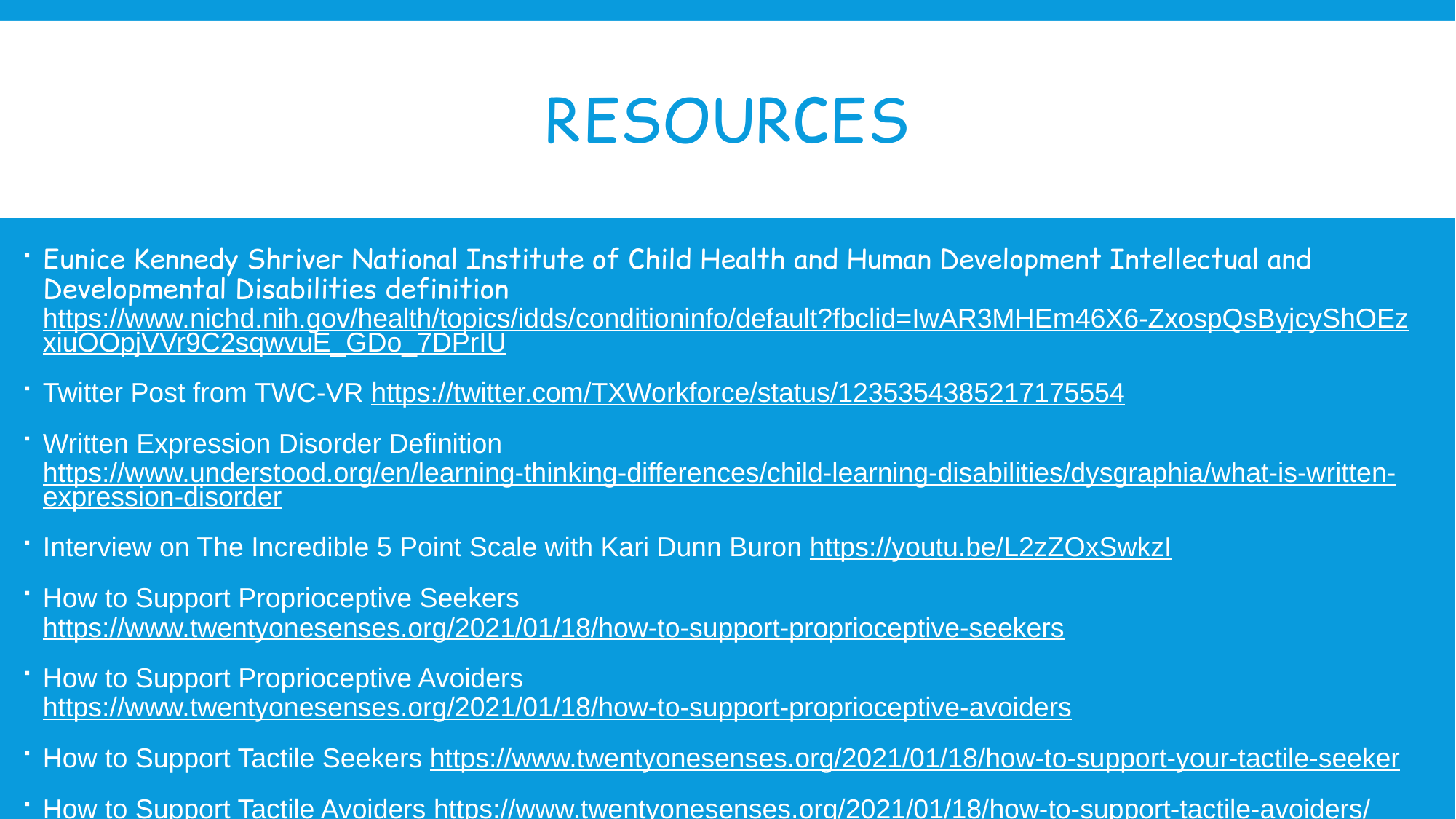

# resources
Eunice Kennedy Shriver National Institute of Child Health and Human Development Intellectual and Developmental Disabilities definition https://www.nichd.nih.gov/health/topics/idds/conditioninfo/default?fbclid=IwAR3MHEm46X6-ZxospQsByjcyShOEzxiuOOpjVVr9C2sqwvuE_GDo_7DPrIU
Twitter Post from TWC-VR https://twitter.com/TXWorkforce/status/1235354385217175554
Written Expression Disorder Definition https://www.understood.org/en/learning-thinking-differences/child-learning-disabilities/dysgraphia/what-is-written-expression-disorder
Interview on The Incredible 5 Point Scale with Kari Dunn Buron https://youtu.be/L2zZOxSwkzI
How to Support Proprioceptive Seekers https://www.twentyonesenses.org/2021/01/18/how-to-support-proprioceptive-seekers
How to Support Proprioceptive Avoiders https://www.twentyonesenses.org/2021/01/18/how-to-support-proprioceptive-avoiders
How to Support Tactile Seekers https://www.twentyonesenses.org/2021/01/18/how-to-support-your-tactile-seeker
How to Support Tactile Avoiders https://www.twentyonesenses.org/2021/01/18/how-to-support-tactile-avoiders/